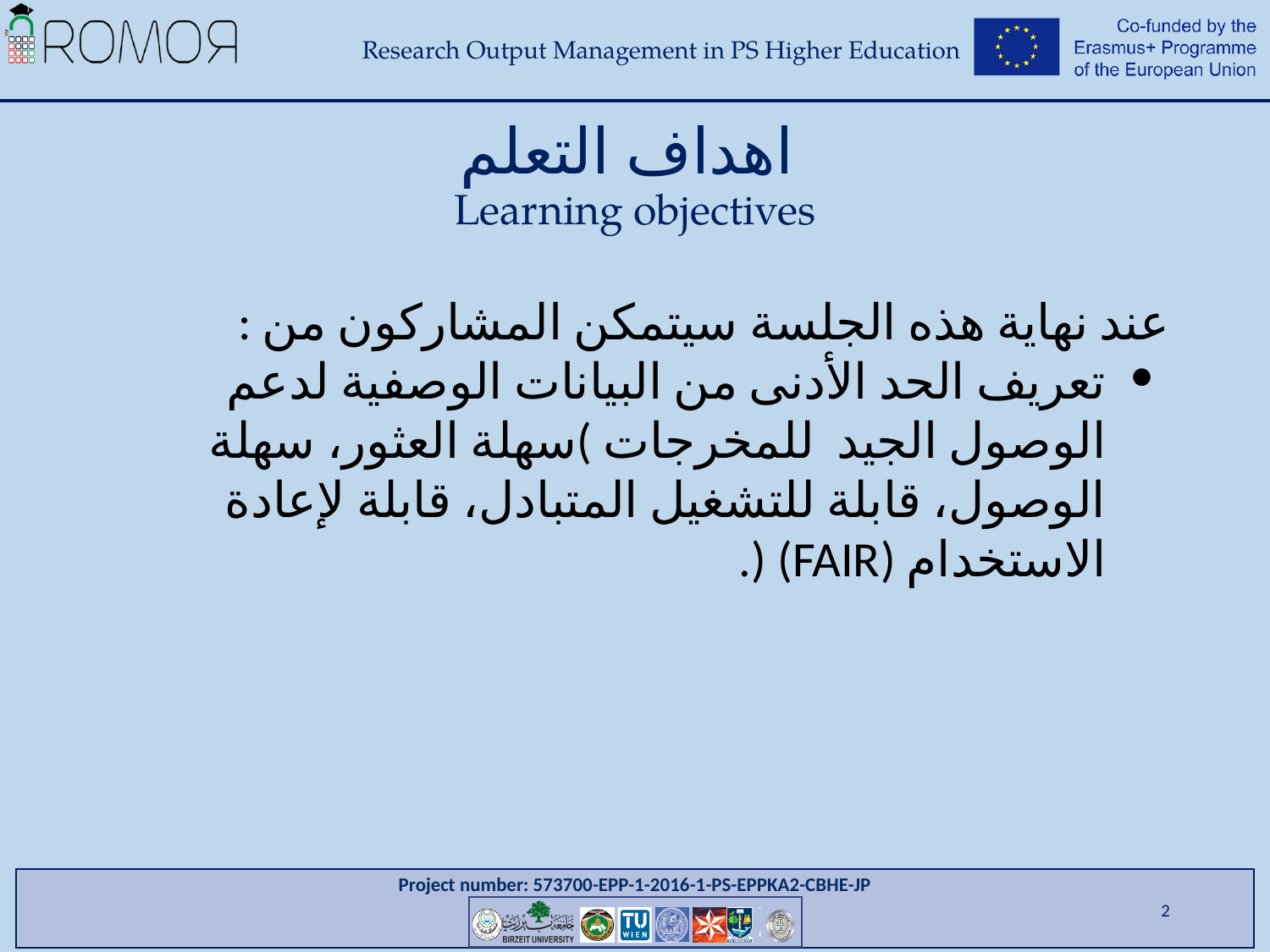

# اهداف التعلم Learning objectives
عند نهاية هذه الجلسة سيتمكن المشاركون من :
تعريف الحد الأدنى من البيانات الوصفية لدعم الوصول الجيد  للمخرجات )سهلة العثور، سهلة الوصول، قابلة للتشغيل المتبادل، قابلة لإعادة الاستخدام (FAIR) (.
2